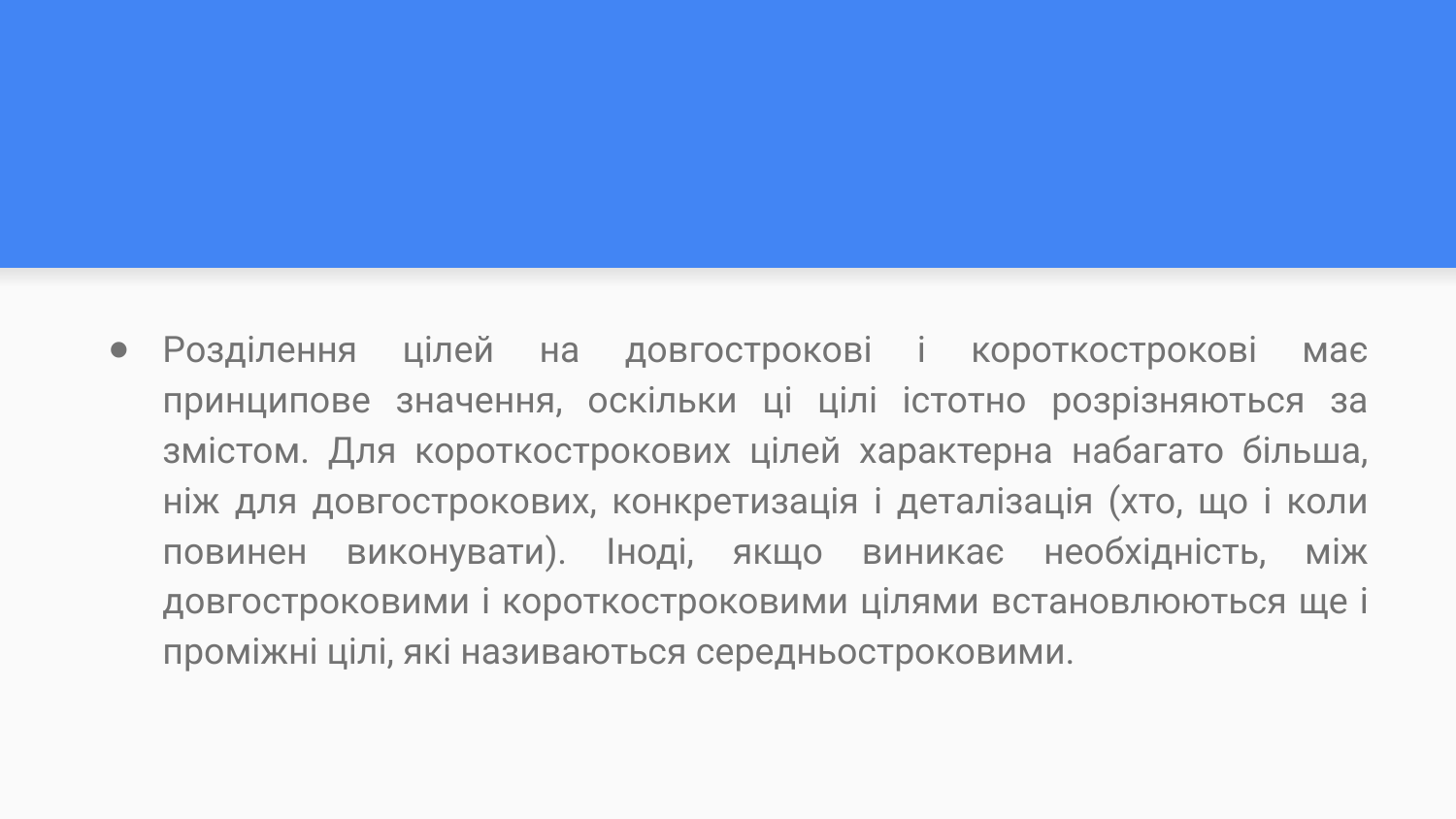

#
Розділення цілей на довгострокові і короткострокові має принципове значення, оскільки ці цілі істотно розрізняються за змістом. Для короткострокових цілей характерна набагато більша, ніж для довгострокових, конкретизація і деталізація (хто, що і коли повинен виконувати). Іноді, якщо виникає необхідність, між довгостроковими і короткостроковими цілями встановлюються ще і проміжні цілі, які називаються середньостроковими.